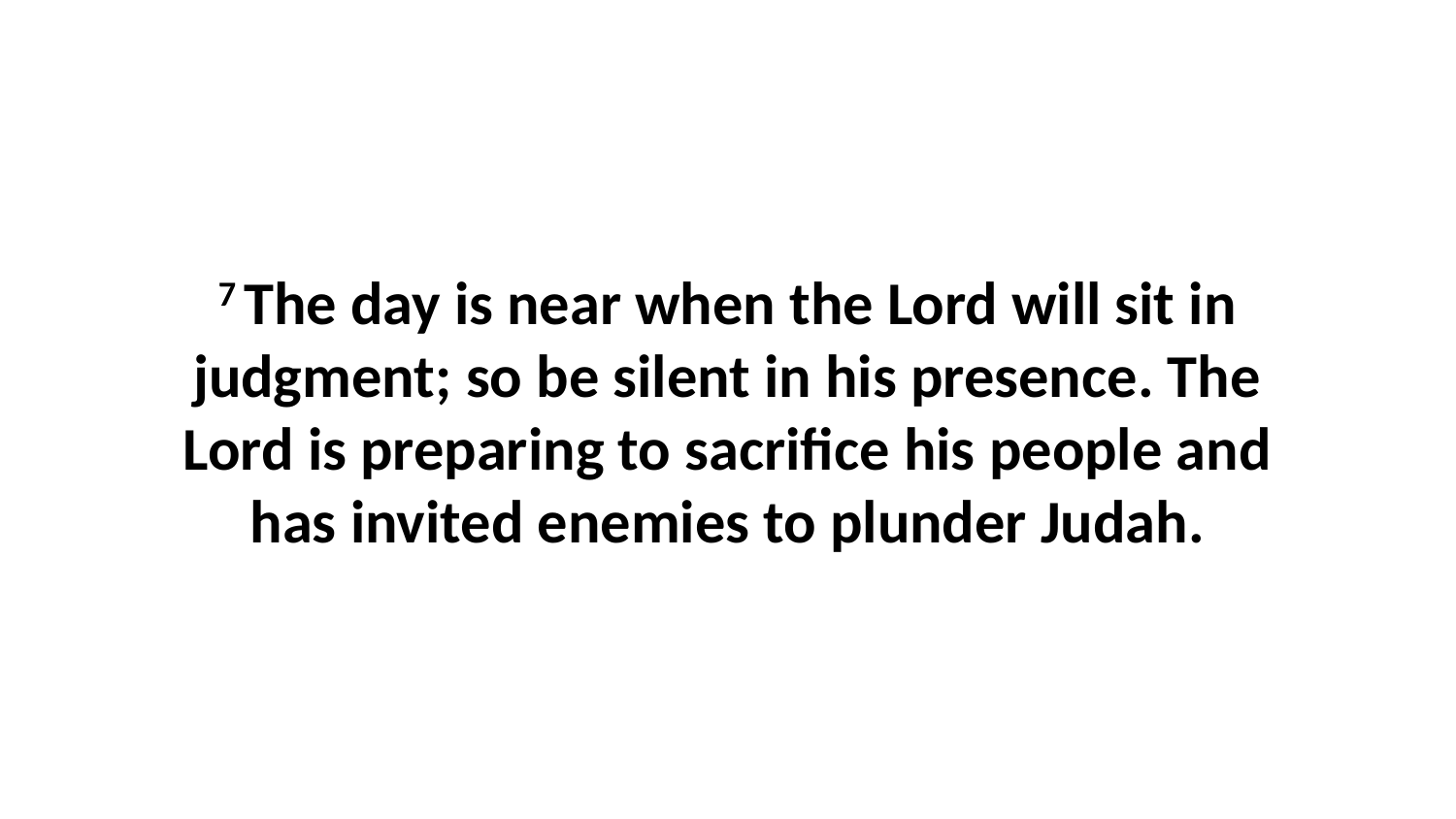

7 The day is near when the Lord will sit in judgment; so be silent in his presence. The Lord is preparing to sacrifice his people and has invited enemies to plunder Judah.